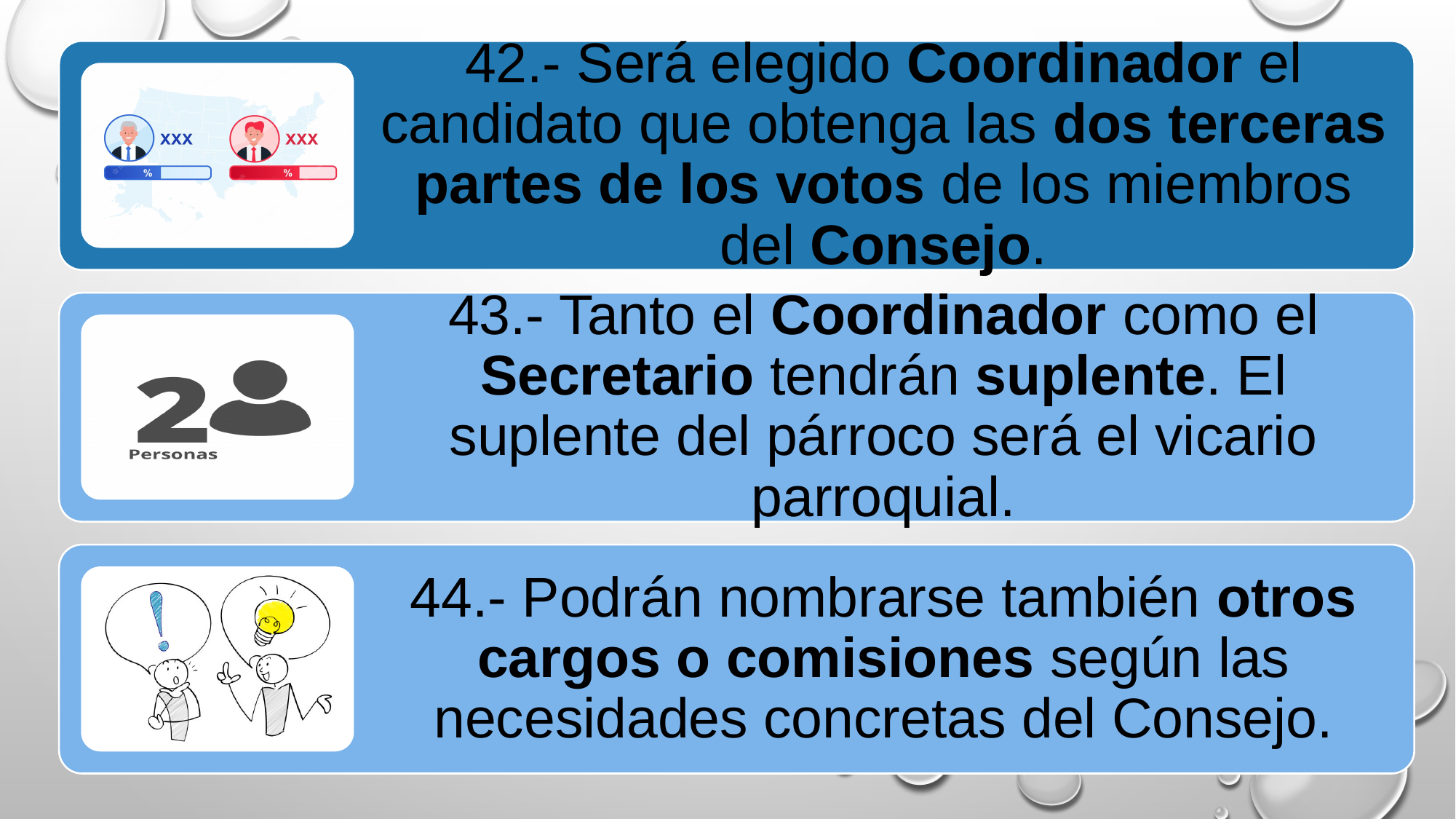

42.- Será elegido Coordinador el candidato que obtenga las dos terceras partes de los votos de los miembros del Consejo.
43.- Tanto el Coordinador como el Secretario tendrán suplente. El suplente del párroco será el vicario parroquial.
44.- Podrán nombrarse también otros cargos o comisiones según las necesidades concretas del Consejo.